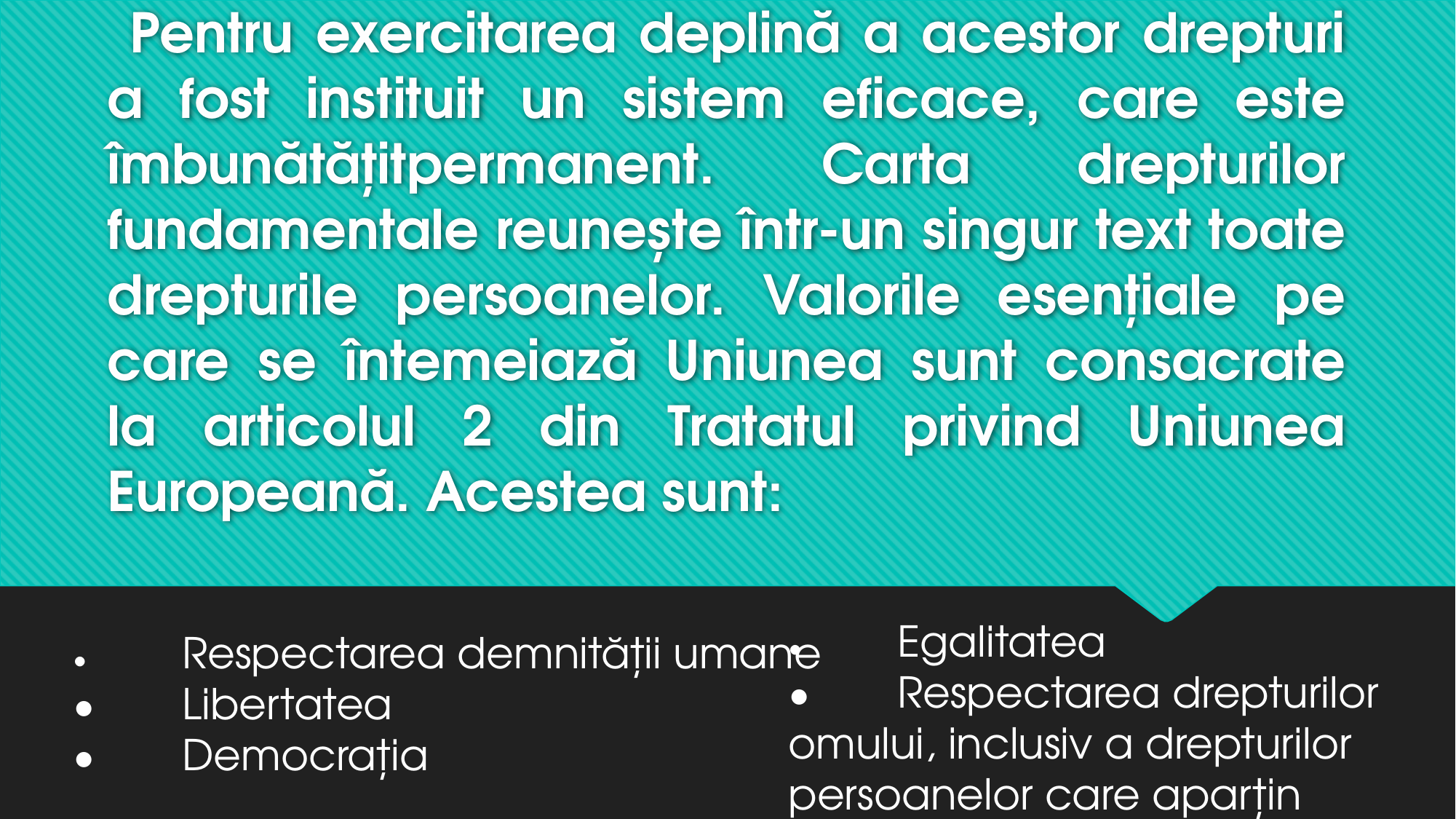

# Pentru exercitarea deplină a acestor drepturi a fost instituit un sistem eficace, care este îmbunătățitpermanent. Carta drepturilor fundamentale reunește într-un singur text toate drepturile persoanelor. Valorile esențiale pe care se întemeiază Uniunea sunt consacrate la articolul 2 din Tratatul privind Uniunea Europeană. Acestea sunt:

•	Egalitatea
•	Respectarea drepturilor omului, inclusiv a drepturilor persoanelor care aparțin minorităților
•	Respectarea demnității umane
•	Libertatea
•	Democrația